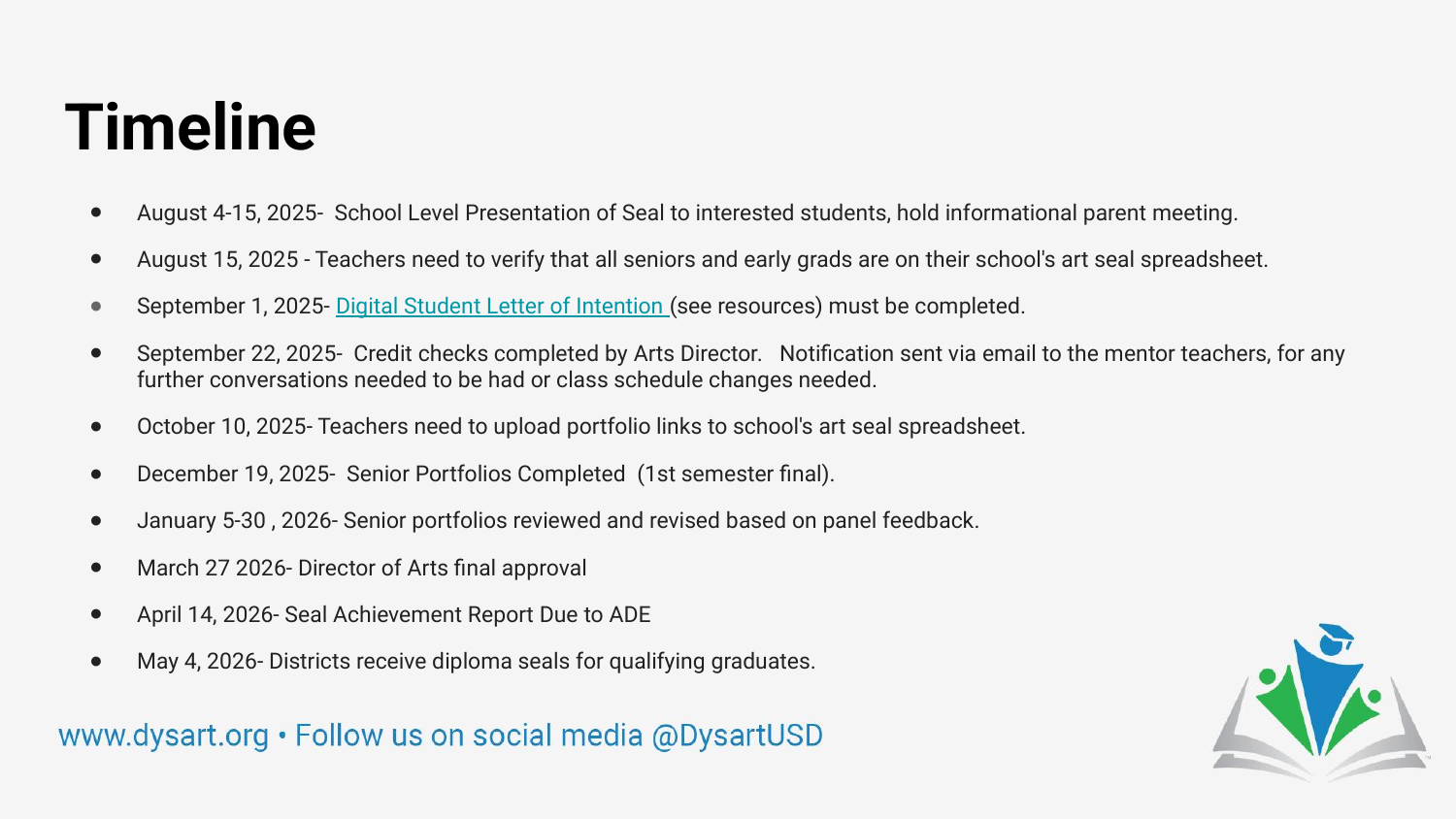

# Timeline
August 4-15, 2025-  School Level Presentation of Seal to interested students, hold informational parent meeting.
August 15, 2025 - Teachers need to verify that all seniors and early grads are on their school's art seal spreadsheet.
September 1, 2025- Digital Student Letter of Intention (see resources) must be completed.
September 22, 2025-  Credit checks completed by Arts Director.   Notification sent via email to the mentor teachers, for any further conversations needed to be had or class schedule changes needed.
October 10, 2025- Teachers need to upload portfolio links to school's art seal spreadsheet.
December 19, 2025-  Senior Portfolios Completed  (1st semester final).
January 5-30 , 2026- Senior portfolios reviewed and revised based on panel feedback.
March 27 2026- Director of Arts final approval
April 14, 2026- Seal Achievement Report Due to ADE
May 4, 2026- Districts receive diploma seals for qualifying graduates.